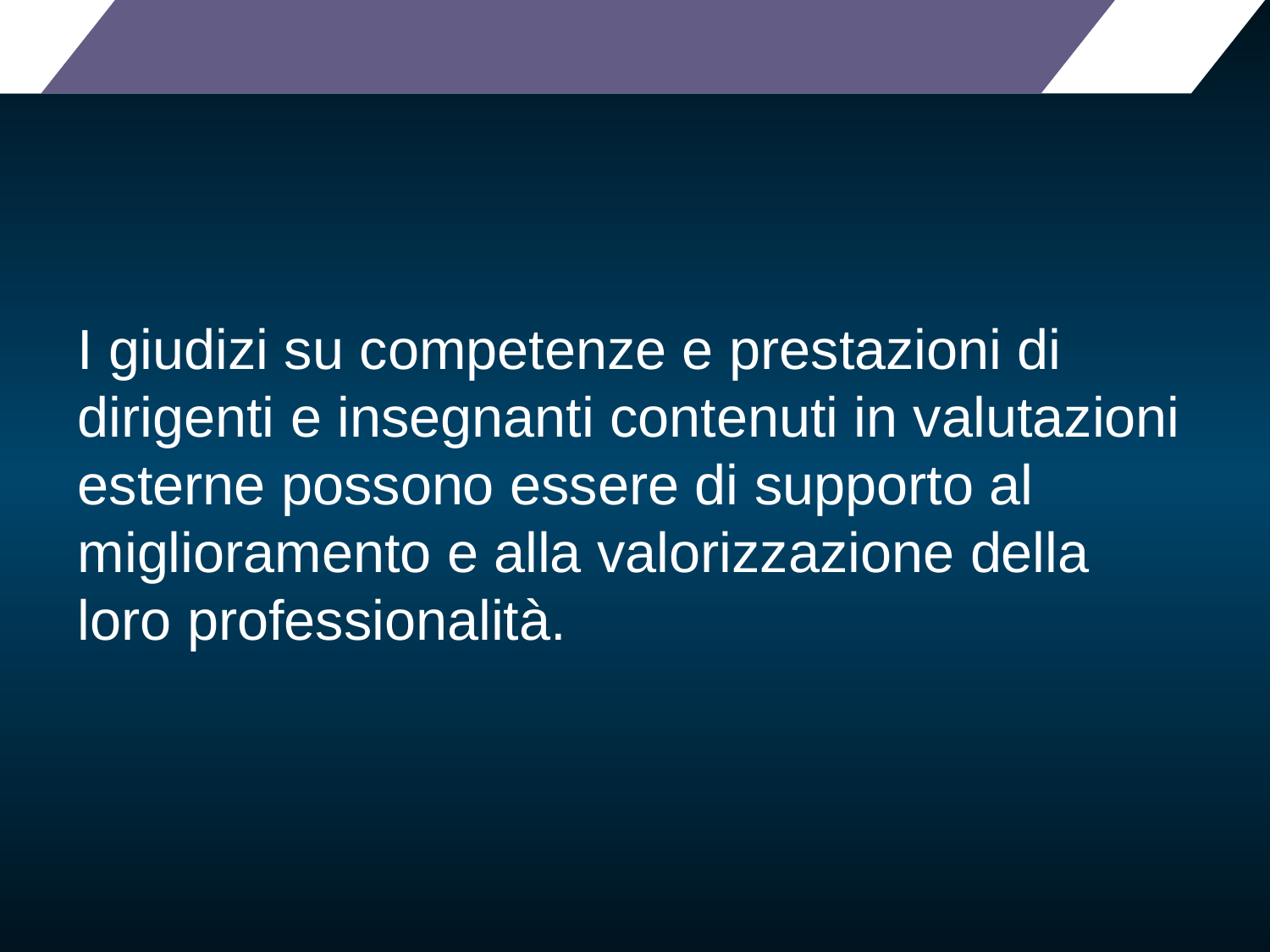

#

I giudizi su competenze e prestazioni di dirigenti e insegnanti contenuti in valutazioni esterne possono essere di supporto al miglioramento e alla valorizzazione della loro professionalità.